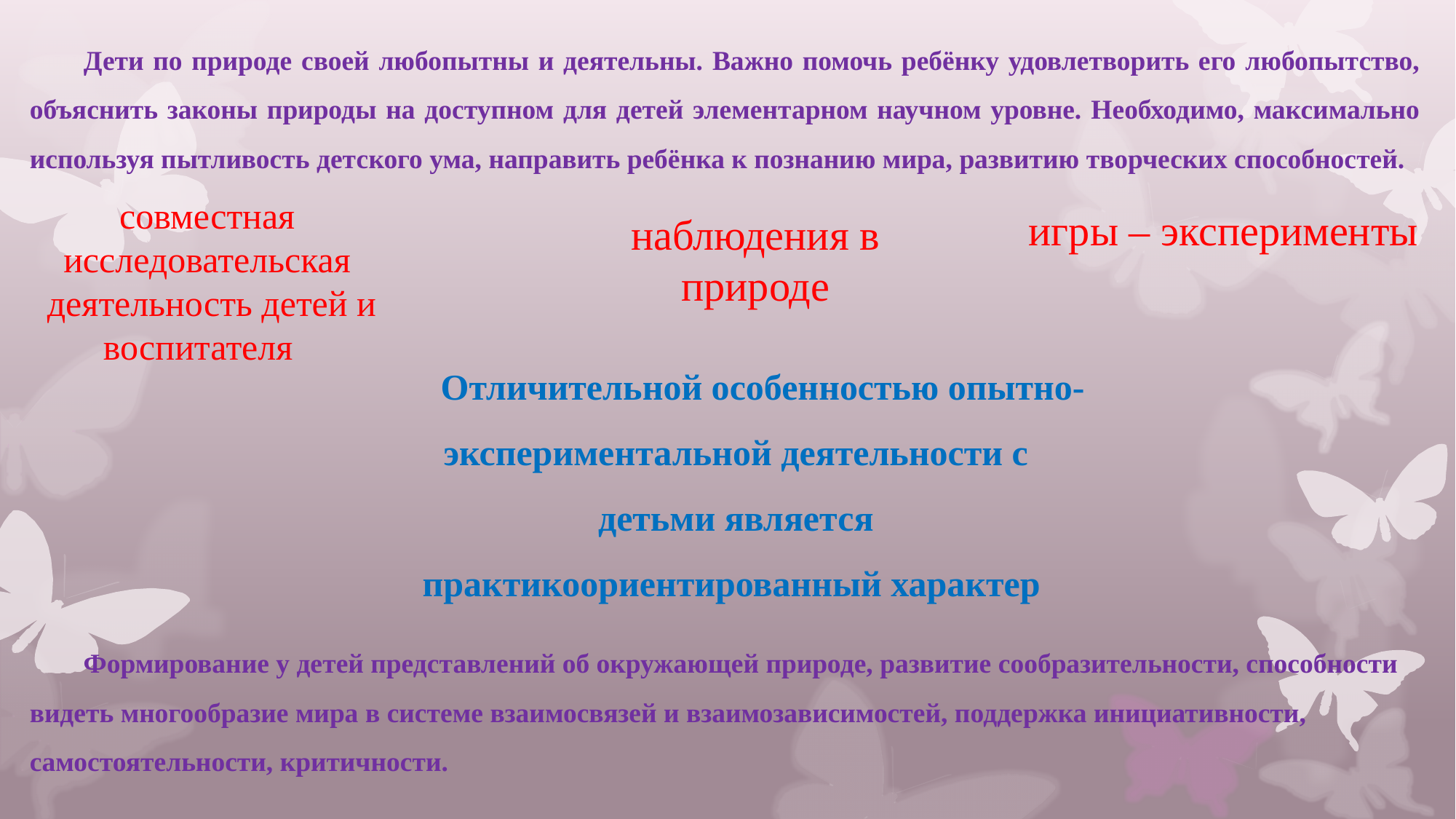

Дети по природе своей любопытны и деятельны. Важно помочь ребёнку удовлетворить его любопытство, объяснить законы природы на доступном для детей элементарном научном уровне. Необходимо, максимально используя пытливость детского ума, направить ребёнка к познанию мира, развитию творческих способностей.
совместная исследовательская
 деятельность детей и воспитателя
 игры – эксперименты
наблюдения в природе
Отличительной особенностью опытно-экспериментальной деятельности с детьми является практикоориентированный характер
Формирование у детей представлений об окружающей природе, развитие сообразительности, способности видеть многообразие мира в системе взаимосвязей и взаимозависимостей, поддержка инициативности, самостоятельности, критичности.